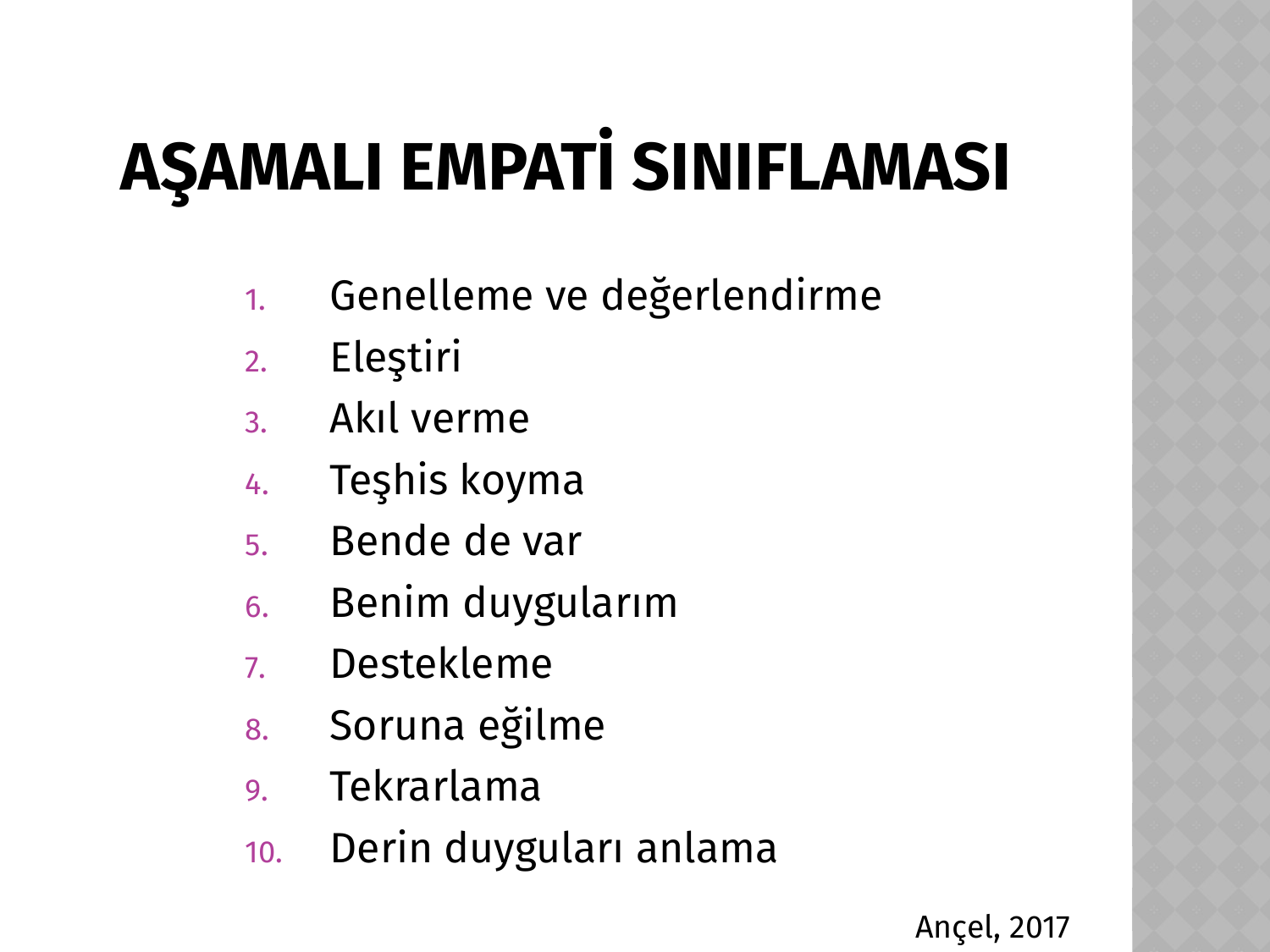

# AŞAMALI EMPATİ SINIFLAMASI
Genelleme ve değerlendirme
Eleştiri
Akıl verme
Teşhis koyma
Bende de var
Benim duygularım
Destekleme
Soruna eğilme
Tekrarlama
Derin duyguları anlama
Ançel, 2017